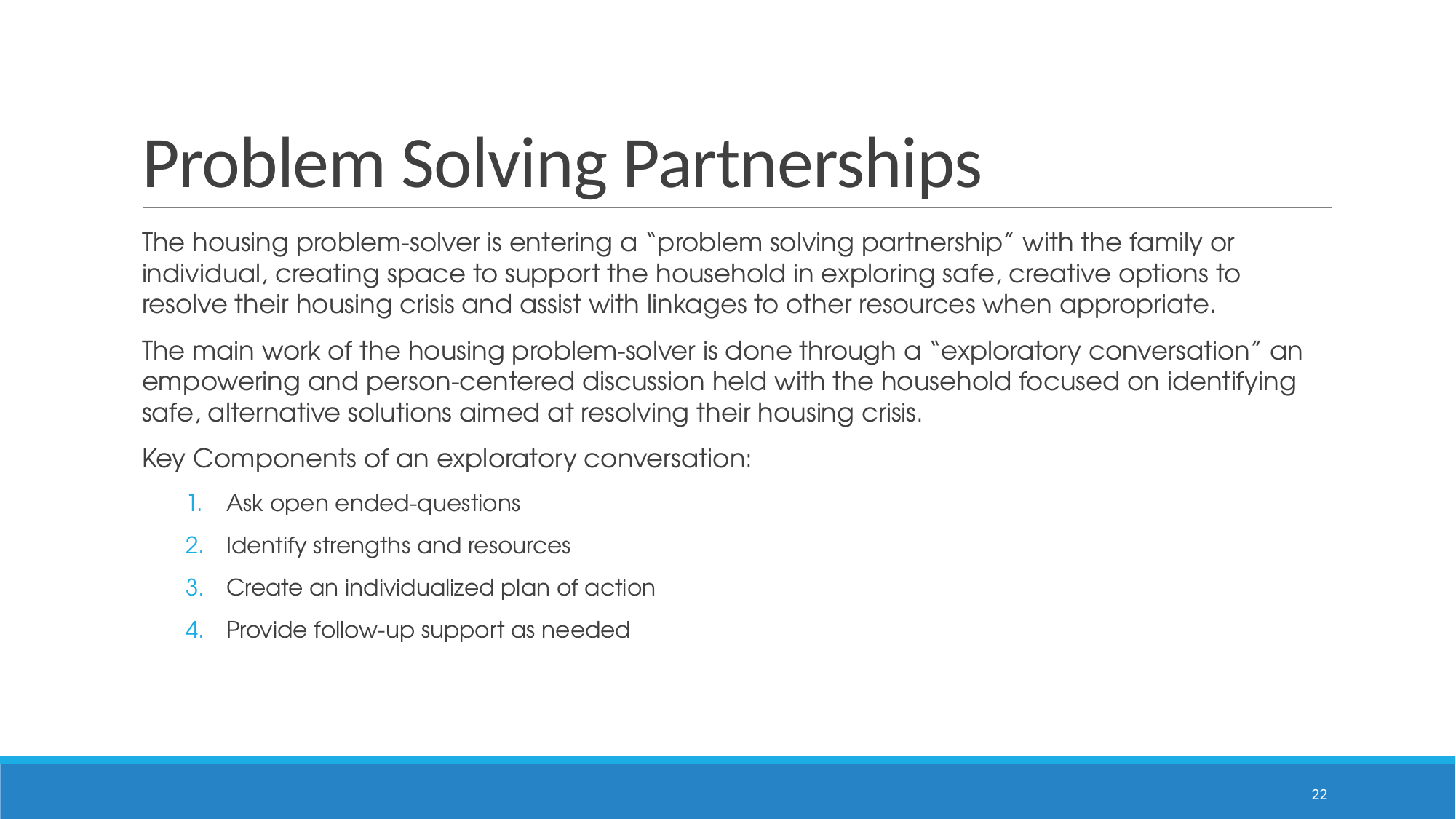

# Problem Solving Partnerships
The housing problem-solver is entering a “problem solving partnership” with the family or individual, creating space to support the household in exploring safe, creative options to resolve their housing crisis and assist with linkages to other resources when appropriate.
The main work of the housing problem-solver is done through a “exploratory conversation” an empowering and person-centered discussion held with the household focused on identifying safe, alternative solutions aimed at resolving their housing crisis.
Key Components of an exploratory conversation:
Ask open ended-questions
Identify strengths and resources
Create an individualized plan of action
Provide follow-up support as needed
22